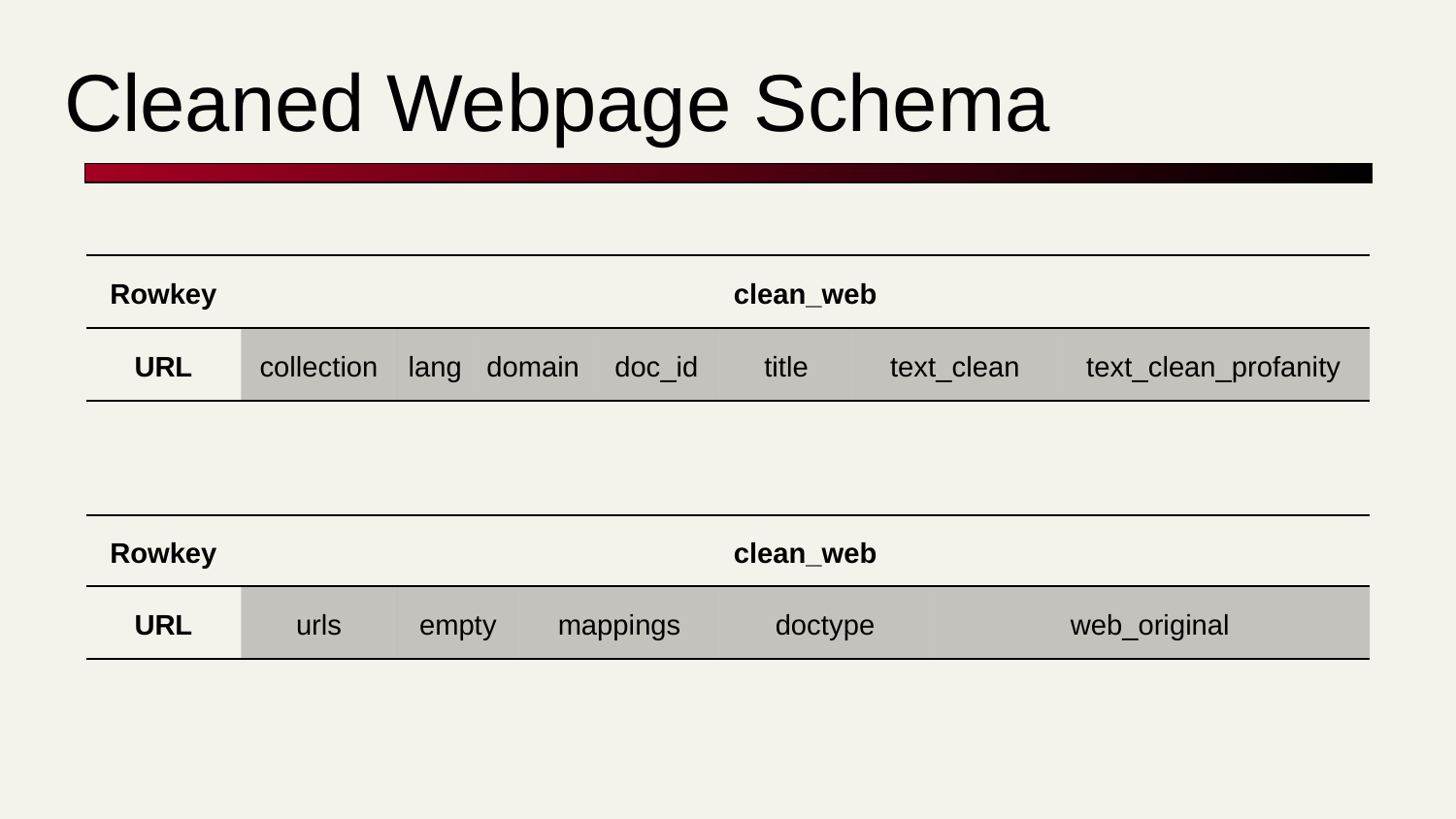

# Cleaned Webpage Schema
| Rowkey | clean\_web |  |  |  |  |  |  |
| --- | --- | --- | --- | --- | --- | --- | --- |
| URL | collection | lang | domain | doc\_id | title | text\_clean | text\_clean\_profanity |
| Rowkey | clean\_web |  |  |  |  |
| --- | --- | --- | --- | --- | --- |
| URL | urls | empty | mappings | doctype | web\_original |